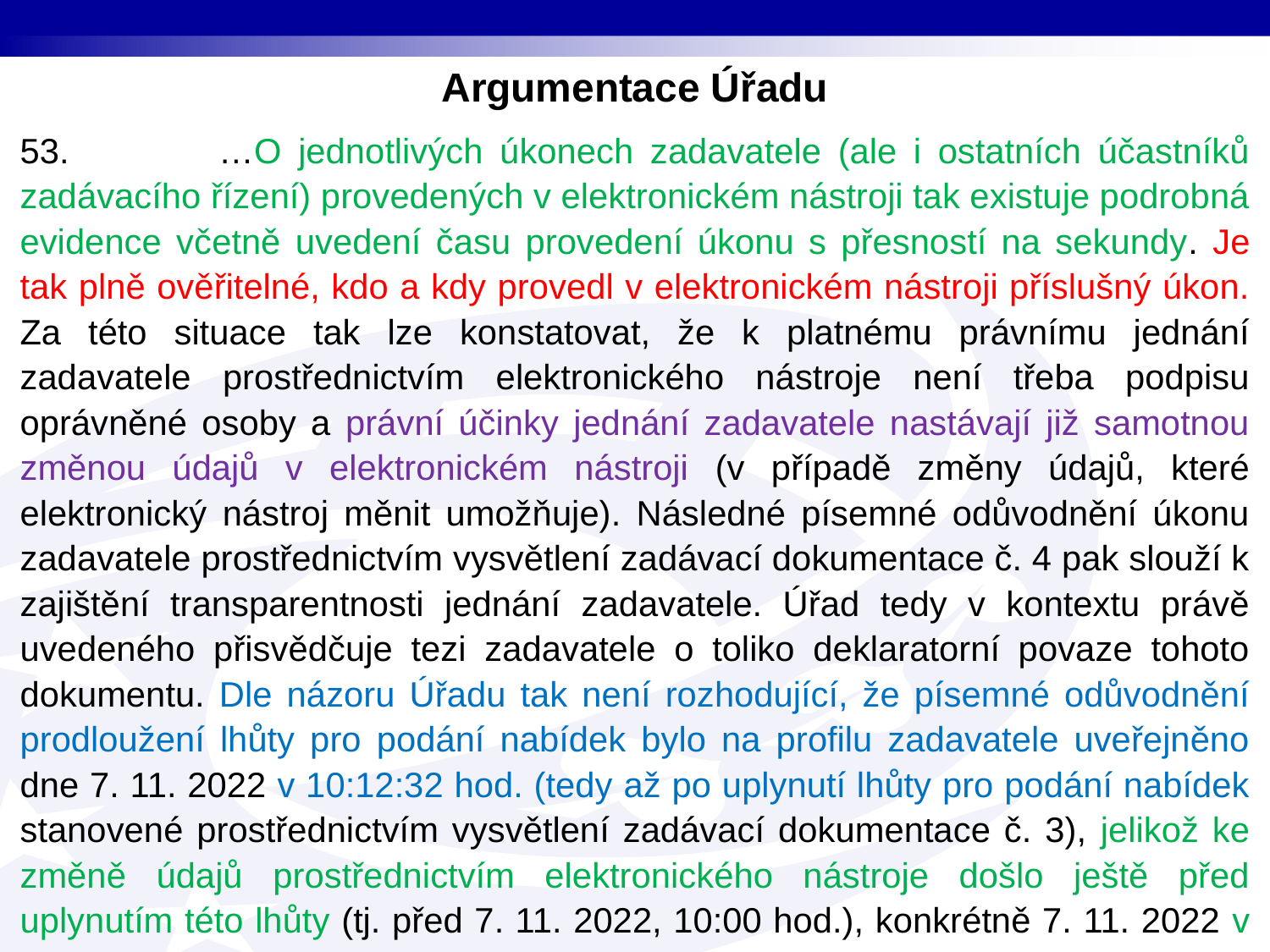

Argumentace Úřadu
53.         …O jednotlivých úkonech zadavatele (ale i ostatních účastníků zadávacího řízení) provedených v elektronickém nástroji tak existuje podrobná evidence včetně uvedení času provedení úkonu s přesností na sekundy. Je tak plně ověřitelné, kdo a kdy provedl v elektronickém nástroji příslušný úkon. Za této situace tak lze konstatovat, že k platnému právnímu jednání zadavatele prostřednictvím elektronického nástroje není třeba podpisu oprávněné osoby a právní účinky jednání zadavatele nastávají již samotnou změnou údajů v elektronickém nástroji (v případě změny údajů, které elektronický nástroj měnit umožňuje). Následné písemné odůvodnění úkonu zadavatele prostřednictvím vysvětlení zadávací dokumentace č. 4 pak slouží k zajištění transparentnosti jednání zadavatele. Úřad tedy v kontextu právě uvedeného přisvědčuje tezi zadavatele o toliko deklaratorní povaze tohoto dokumentu. Dle názoru Úřadu tak není rozhodující, že písemné odůvodnění prodloužení lhůty pro podání nabídek bylo na profilu zadavatele uveřejněno dne 7. 11. 2022 v 10:12:32 hod. (tedy až po uplynutí lhůty pro podání nabídek stanovené prostřednictvím vysvětlení zadávací dokumentace č. 3), jelikož ke změně údajů prostřednictvím elektronického nástroje došlo ještě před uplynutím této lhůty (tj. před 7. 11. 2022, 10:00 hod.), konkrétně 7. 11. 2022 v 9:57:52 hod.